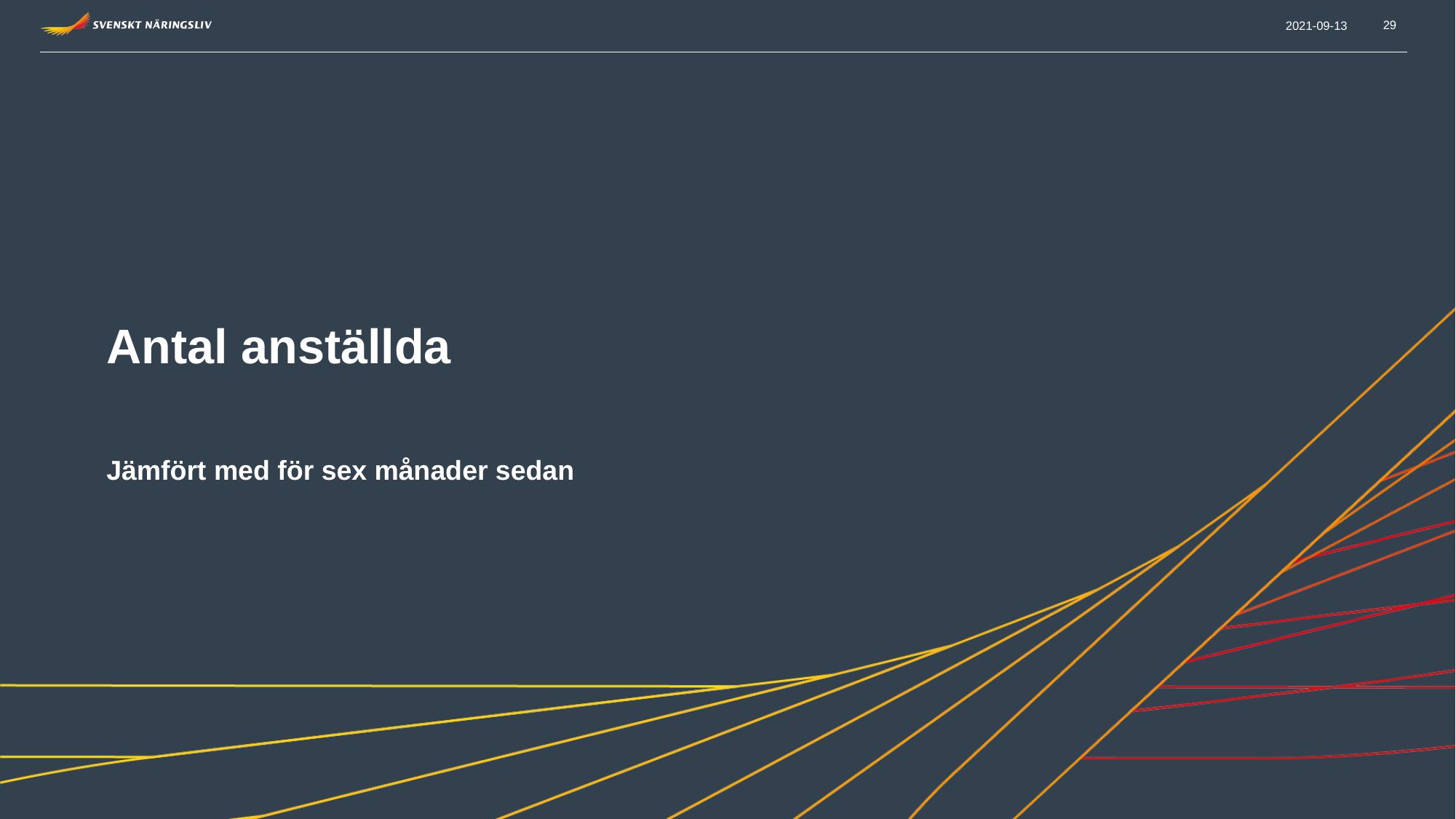

2021-09-13
29
Antal anställda

Jämfört med för sex månader sedan

Dagsläget jämfört med för sex månader sedan